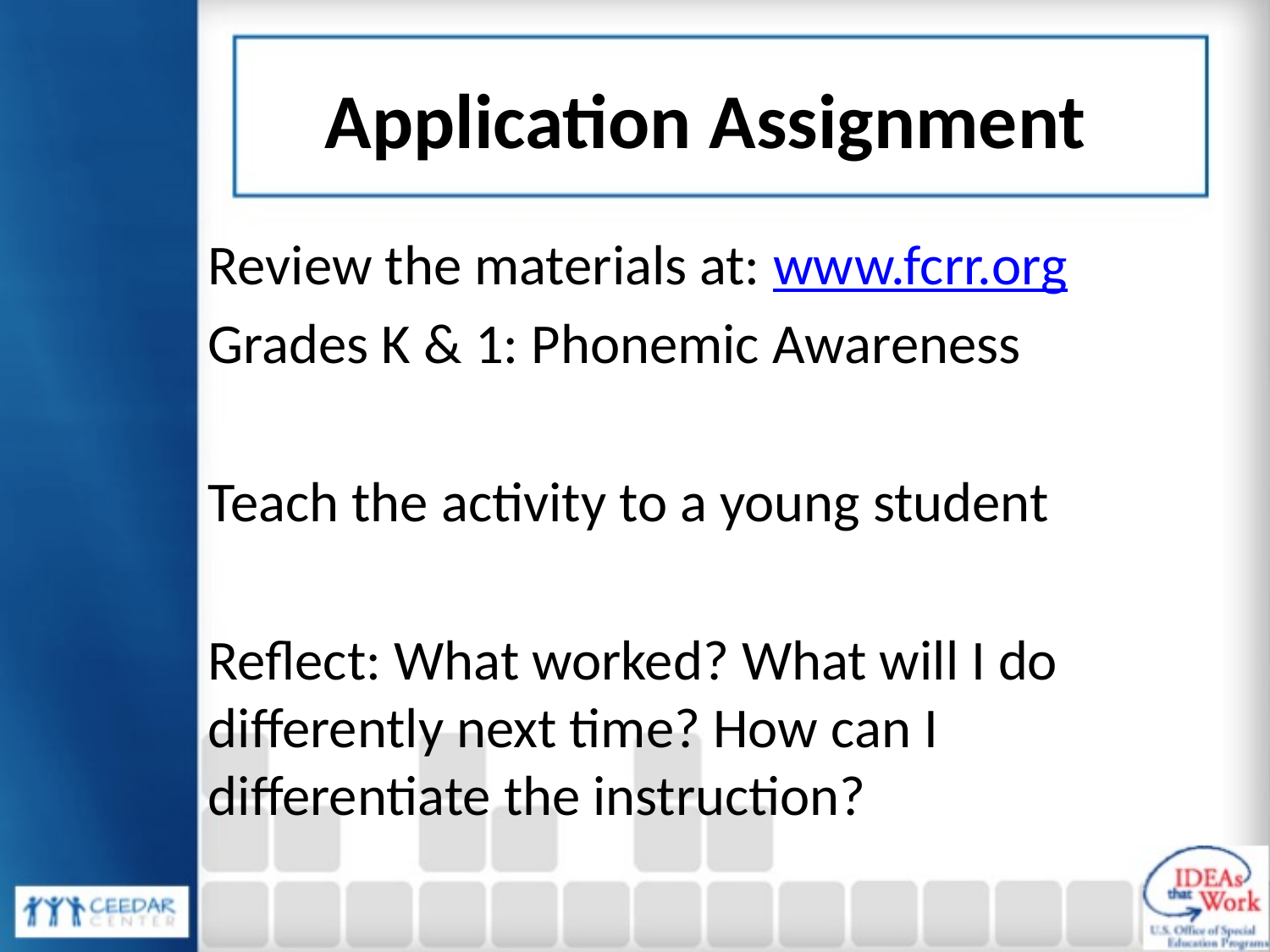

# Application Assignment
Review the materials at: www.fcrr.org
Grades K & 1: Phonemic Awareness

Teach the activity to a young student

Reflect: What worked? What will I do differently next time? How can I differentiate the instruction?